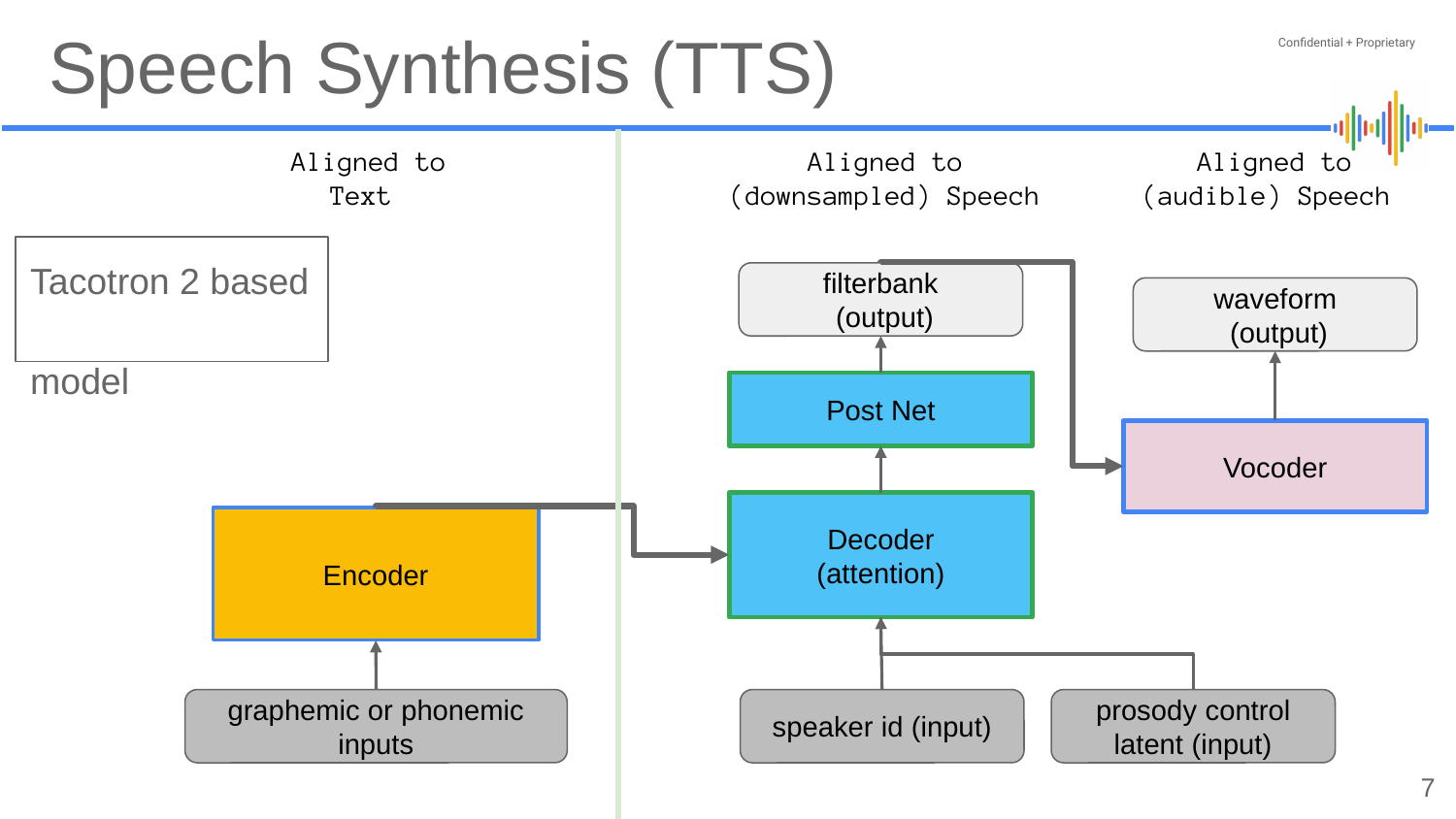

# Speech Synthesis (TTS)
Aligned to
(audible) Speech
Aligned to
Text
Aligned to
(downsampled) Speech
Tacotron 2 based
model
filterbank
 (output)
waveform
 (output)
Post Net
Vocoder
Decoder
(attention)
Encoder
graphemic or phonemic inputs
speaker id (input)
prosody control latent (input)
7